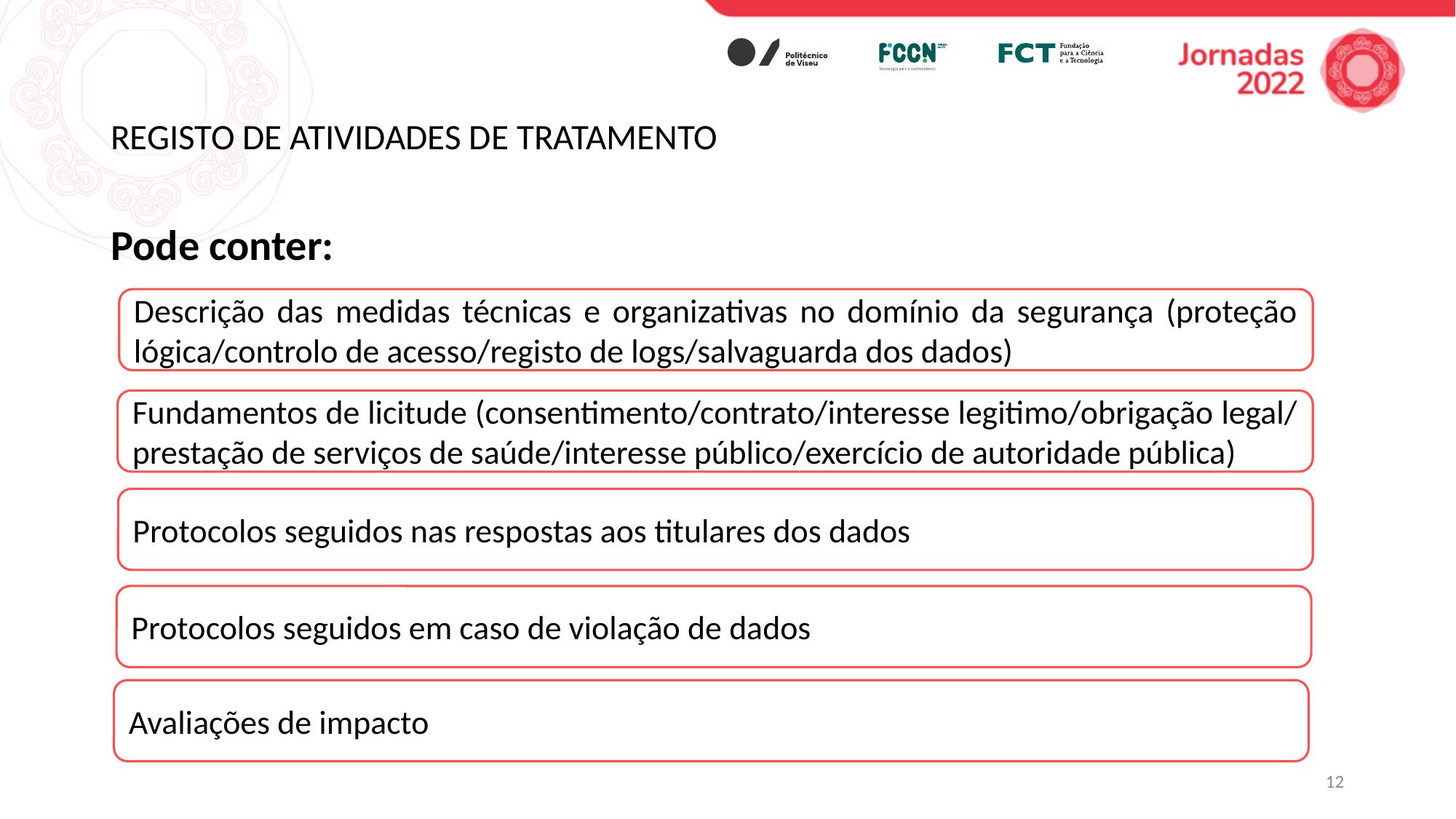

# REGISTO DE ATIVIDADES DE TRATAMENTO
Pode conter:

Descrição das medidas técnicas e organizativas no domínio da segurança (proteção lógica/controlo de acesso/registo de logs/salvaguarda dos dados)
Fundamentos de licitude (consentimento/contrato/interesse legitimo/obrigação legal/ prestação de serviços de saúde/interesse público/exercício de autoridade pública)
Protocolos seguidos nas respostas aos titulares dos dados
Protocolos seguidos em caso de violação de dados
Avaliações de impacto
12